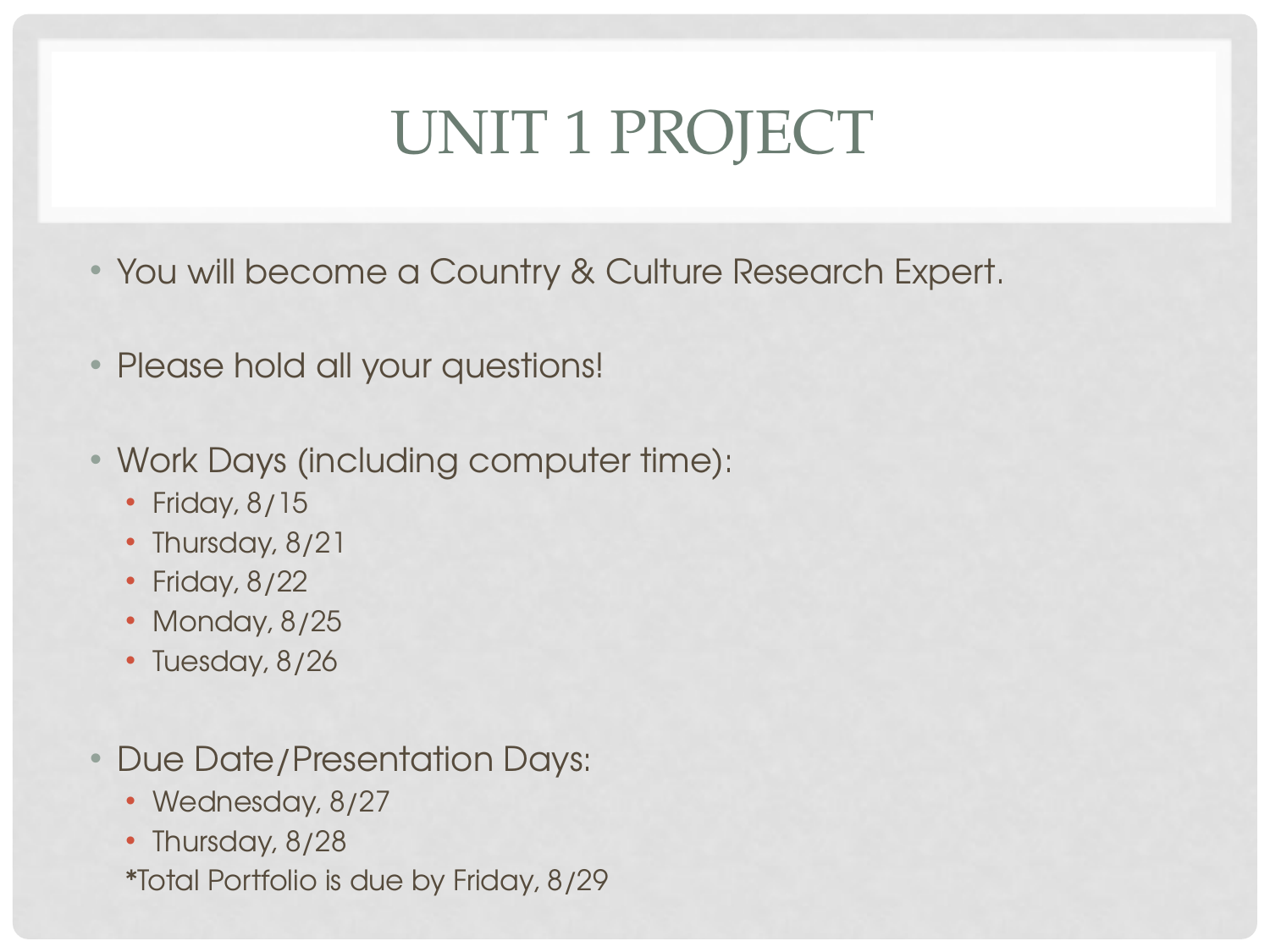

# UNIT 1 PROJECT
You will become a Country & Culture Research Expert.

Please hold all your questions!

Work Days (including computer time):
Friday, 8/15
Thursday, 8/21
Friday, 8/22
Monday, 8/25
Tuesday, 8/26

Due Date/Presentation Days:
Wednesday, 8/27
Thursday, 8/28
*Total Portfolio is due by Friday, 8/29